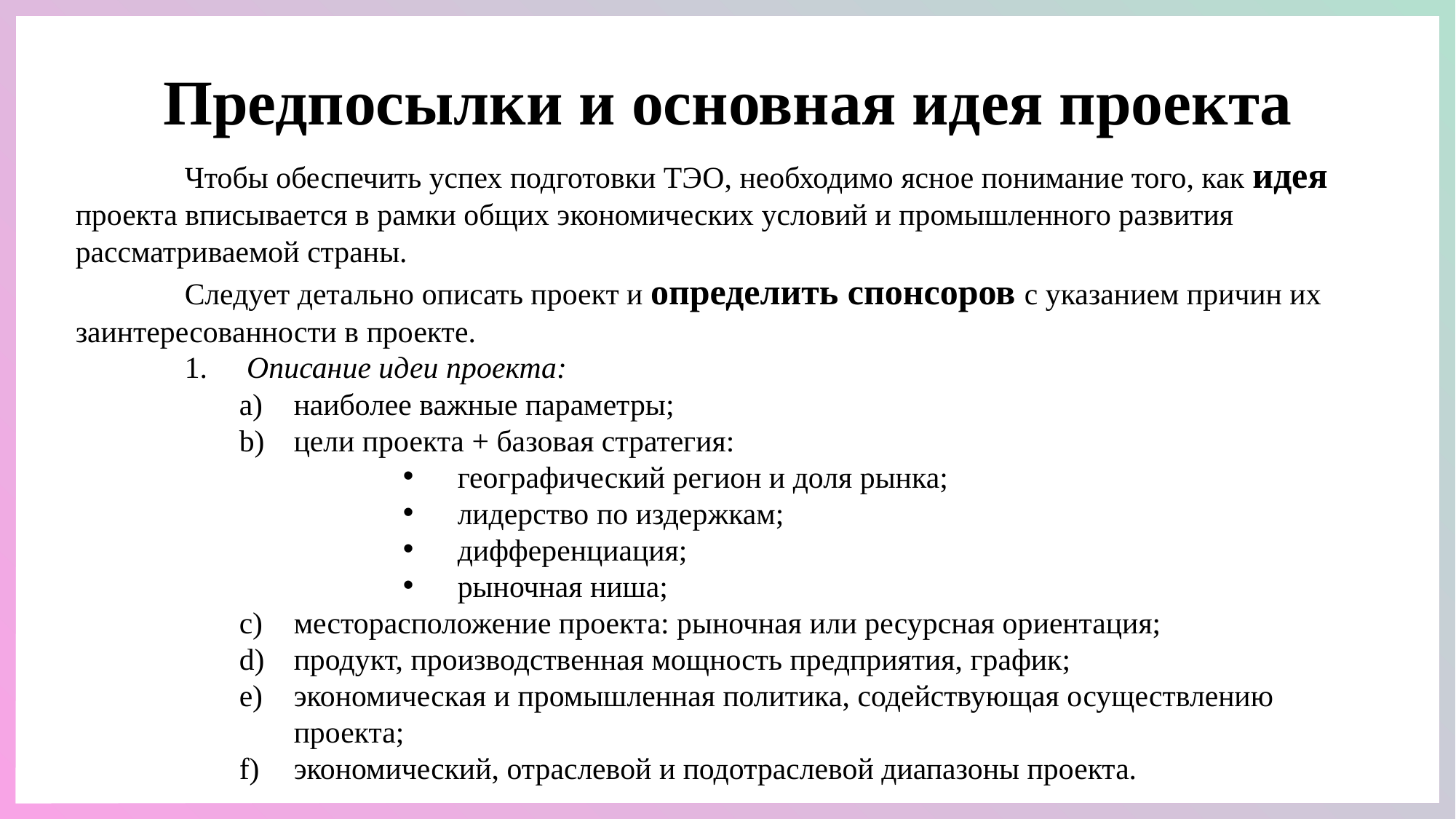

Предпосылки и основная идея проекта
	Чтобы обеспечить успех подготовки ТЭО, необходимо ясное понимание того, как идея проекта вписывается в рамки общих экономических условий и промышленного развития рассматриваемой страны.
	Следует детально описать проект и определить спонсоров с указанием причин их заинтересованности в проекте.
 Описание идеи проекта:
наиболее важные параметры;
цели проекта + базовая стратегия:
географический регион и доля рынка;
лидерство по издержкам;
дифференциация;
рыночная ниша;
месторасположение проекта: рыночная или ресурсная ориентация;
продукт, производственная мощность предприятия, график;
экономическая и промышленная политика, содействующая осуществлению проекта;
экономический, отраслевой и подотраслевой диапазоны проекта.